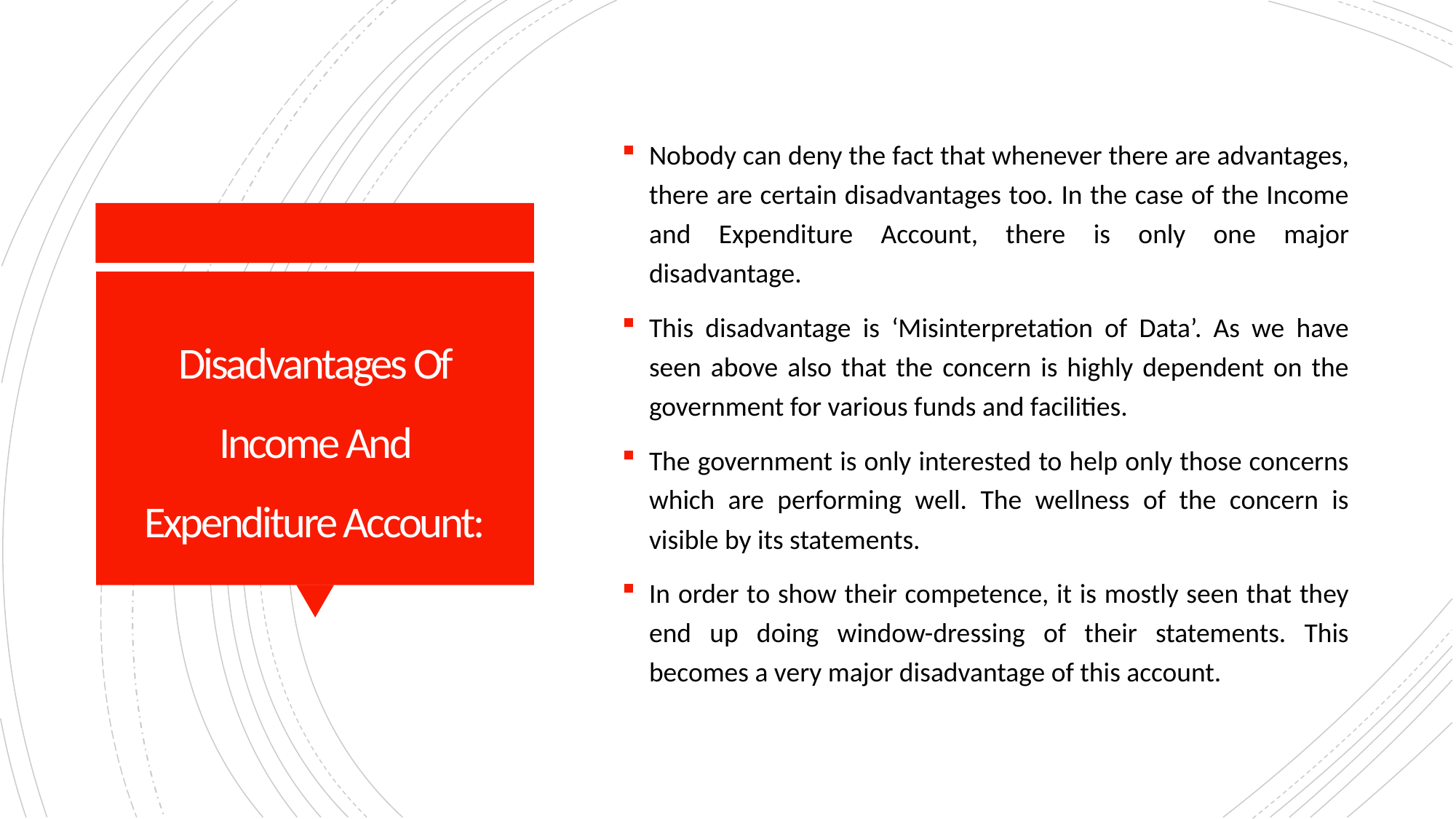

Nobody can deny the fact that whenever there are advantages, there are certain disadvantages too. In the case of the Income and Expenditure Account, there is only one major disadvantage.
This disadvantage is ‘Misinterpretation of Data’. As we have seen above also that the concern is highly dependent on the government for various funds and facilities.
The government is only interested to help only those concerns which are performing well. The wellness of the concern is visible by its statements.
In order to show their competence, it is mostly seen that they end up doing window-dressing of their statements. This becomes a very major disadvantage of this account.
# Disadvantages Of Income And Expenditure Account: